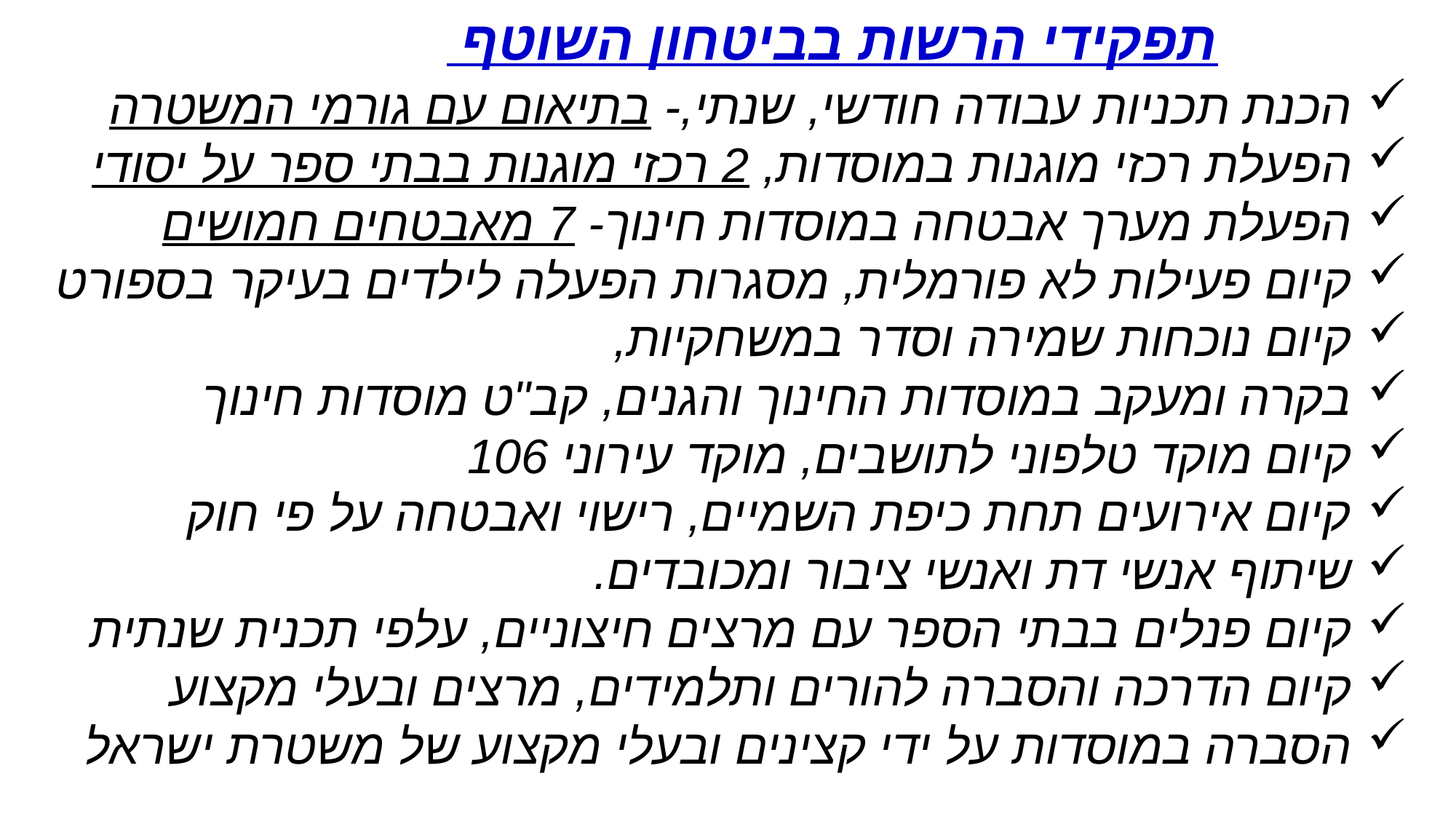

תפקידי הרשות בביטחון השוטף
הכנת תכניות עבודה חודשי, שנתי,- בתיאום עם גורמי המשטרה
הפעלת רכזי מוגנות במוסדות, 2 רכזי מוגנות בבתי ספר על יסודי
הפעלת מערך אבטחה במוסדות חינוך- 7 מאבטחים חמושים
קיום פעילות לא פורמלית, מסגרות הפעלה לילדים בעיקר בספורט
קיום נוכחות שמירה וסדר במשחקיות,
בקרה ומעקב במוסדות החינוך והגנים, קב"ט מוסדות חינוך
קיום מוקד טלפוני לתושבים, מוקד עירוני 106
קיום אירועים תחת כיפת השמיים, רישוי ואבטחה על פי חוק
שיתוף אנשי דת ואנשי ציבור ומכובדים.
קיום פנלים בבתי הספר עם מרצים חיצוניים, עלפי תכנית שנתית
קיום הדרכה והסברה להורים ותלמידים, מרצים ובעלי מקצוע
הסברה במוסדות על ידי קצינים ובעלי מקצוע של משטרת ישראל